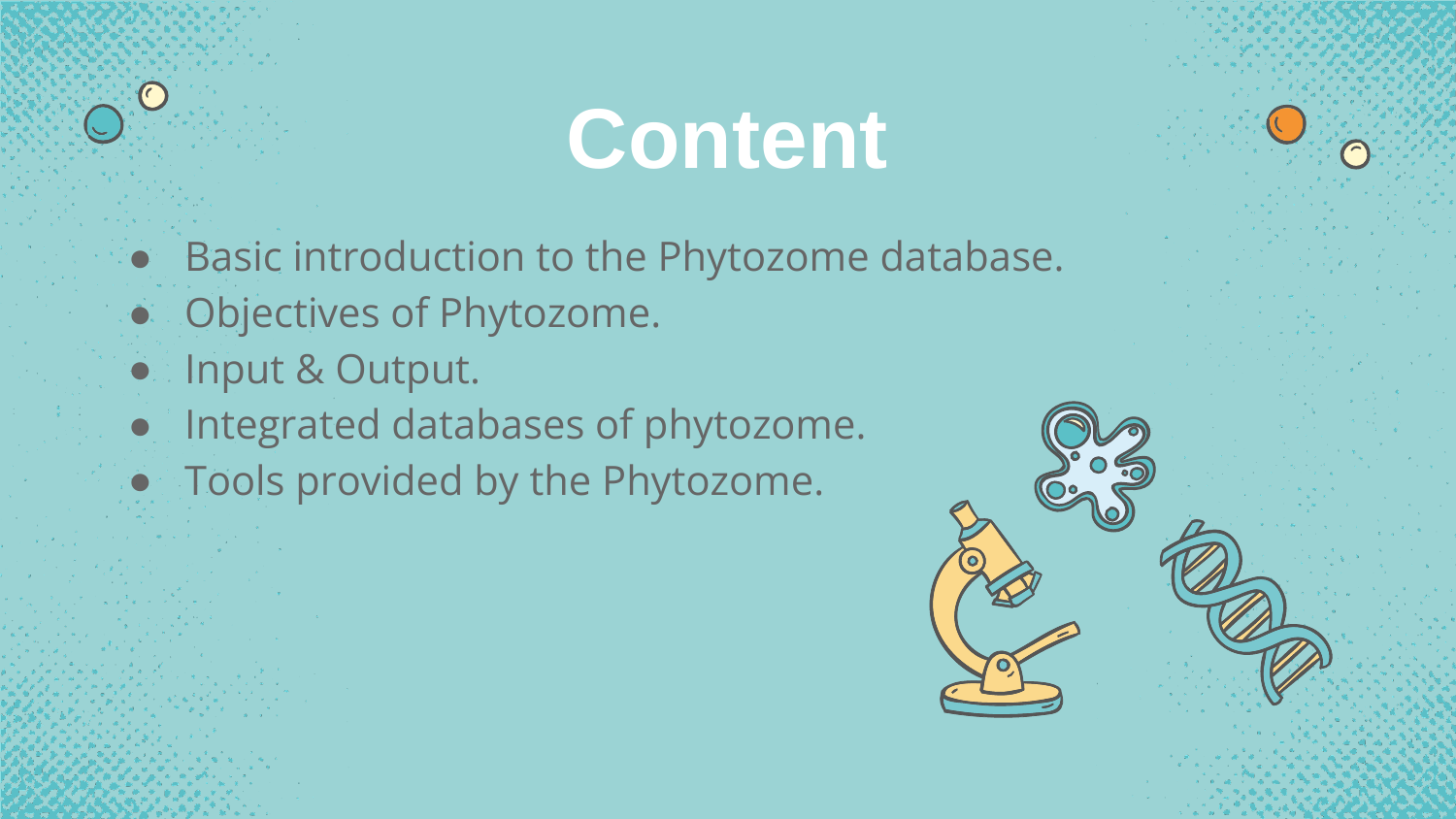

# Content
Basic introduction to the Phytozome database.
Objectives of Phytozome.
Input & Output.
Integrated databases of phytozome.
Tools provided by the Phytozome.